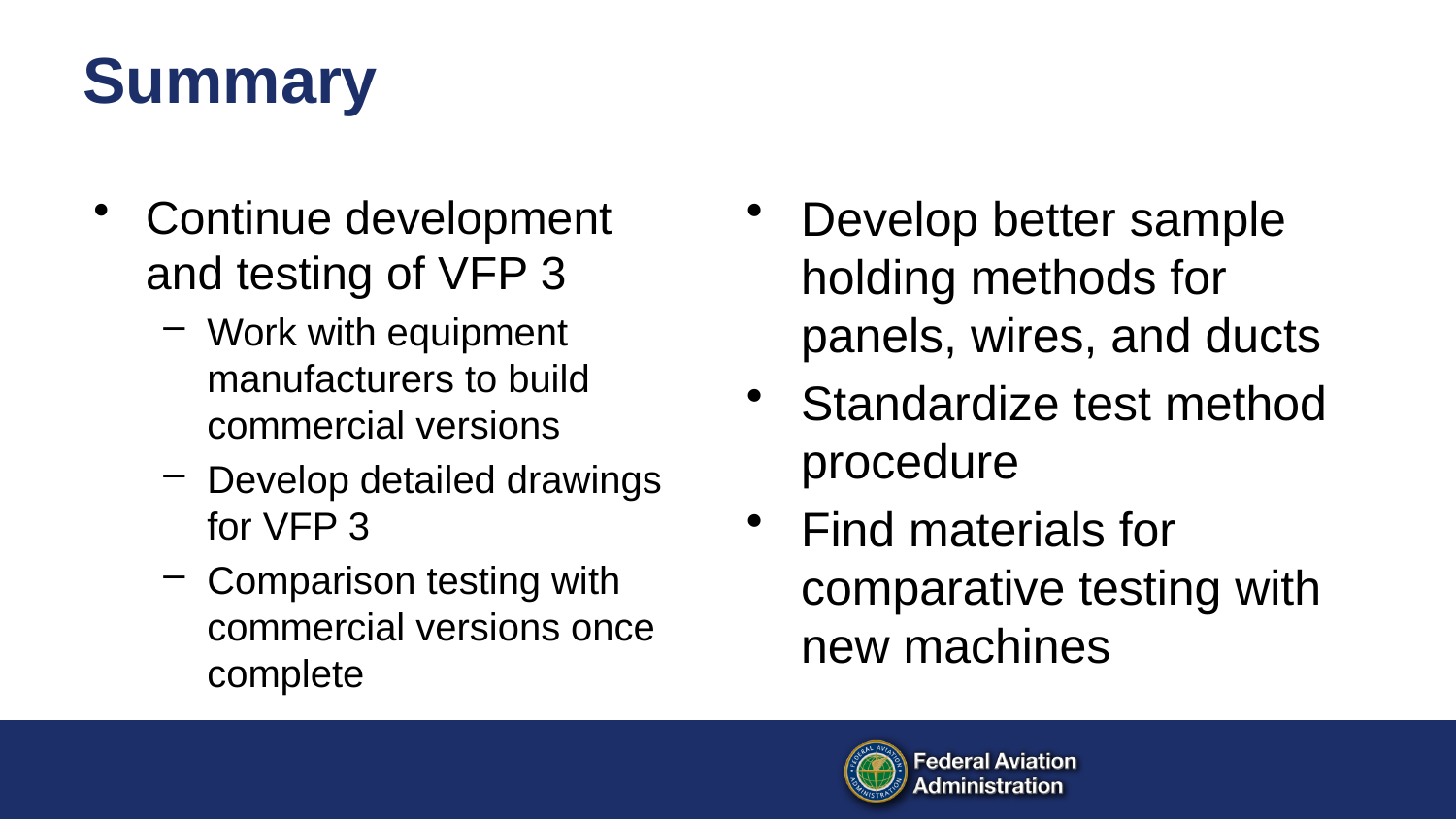

# Summary
Continue development and testing of VFP 3
Work with equipment manufacturers to build commercial versions
Develop detailed drawings for VFP 3
Comparison testing with commercial versions once complete

Develop better sample holding methods for panels, wires, and ducts
Standardize test method procedure
Find materials for comparative testing with new machines